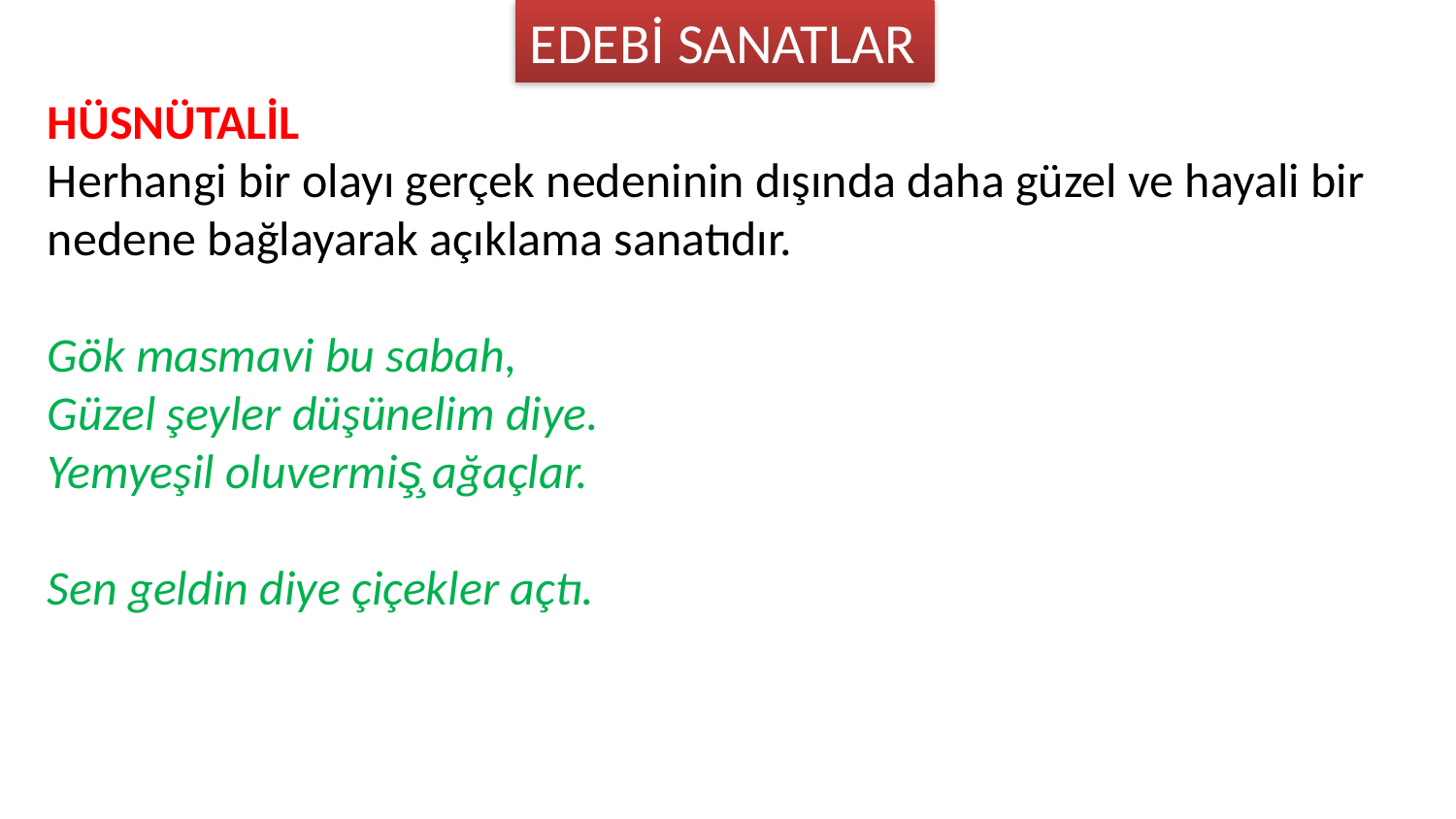

EDEBİ SANATLAR
HÜSNÜTALİL
Herhangi bir olayı gerçek nedeninin dışında daha güzel ve hayali bir nedene bağlayarak açıklama sanatıdır.

Gök masmavi bu sabah,
Güzel şeyler düşünelim diye.
Yemyeşil oluvermiş̧ ağaçlar.
Sen geldin diye çiçekler açtı.